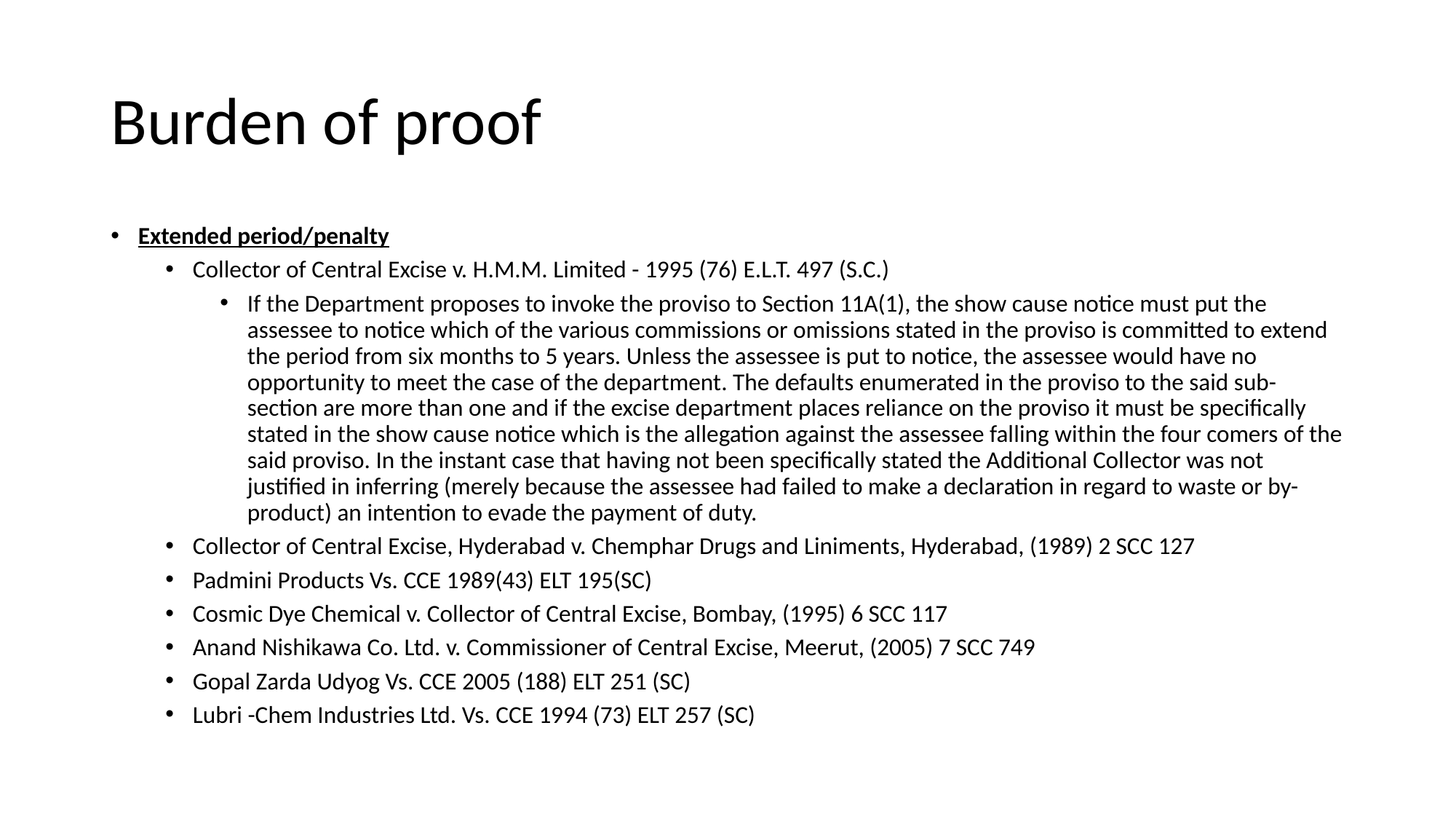

# Burden of proof
Extended period/penalty
Collector of Central Excise v. H.M.M. Limited - 1995 (76) E.L.T. 497 (S.C.)
If the Department proposes to invoke the proviso to Section 11A(1), the show cause notice must put the assessee to notice which of the various commissions or omissions stated in the proviso is committed to extend the period from six months to 5 years. Unless the assessee is put to notice, the assessee would have no opportunity to meet the case of the department. The defaults enumerated in the proviso to the said sub-section are more than one and if the excise department places reliance on the proviso it must be specifically stated in the show cause notice which is the allegation against the assessee falling within the four comers of the said proviso. In the instant case that having not been specifically stated the Additional Collector was not justified in inferring (merely because the assessee had failed to make a declaration in regard to waste or by- product) an intention to evade the payment of duty.
Collector of Central Excise, Hyderabad v. Chemphar Drugs and Liniments, Hyderabad, (1989) 2 SCC 127
Padmini Products Vs. CCE 1989(43) ELT 195(SC)
Cosmic Dye Chemical v. Collector of Central Excise, Bombay, (1995) 6 SCC 117
Anand Nishikawa Co. Ltd. v. Commissioner of Central Excise, Meerut, (2005) 7 SCC 749
Gopal Zarda Udyog Vs. CCE 2005 (188) ELT 251 (SC)
Lubri -Chem Industries Ltd. Vs. CCE 1994 (73) ELT 257 (SC)